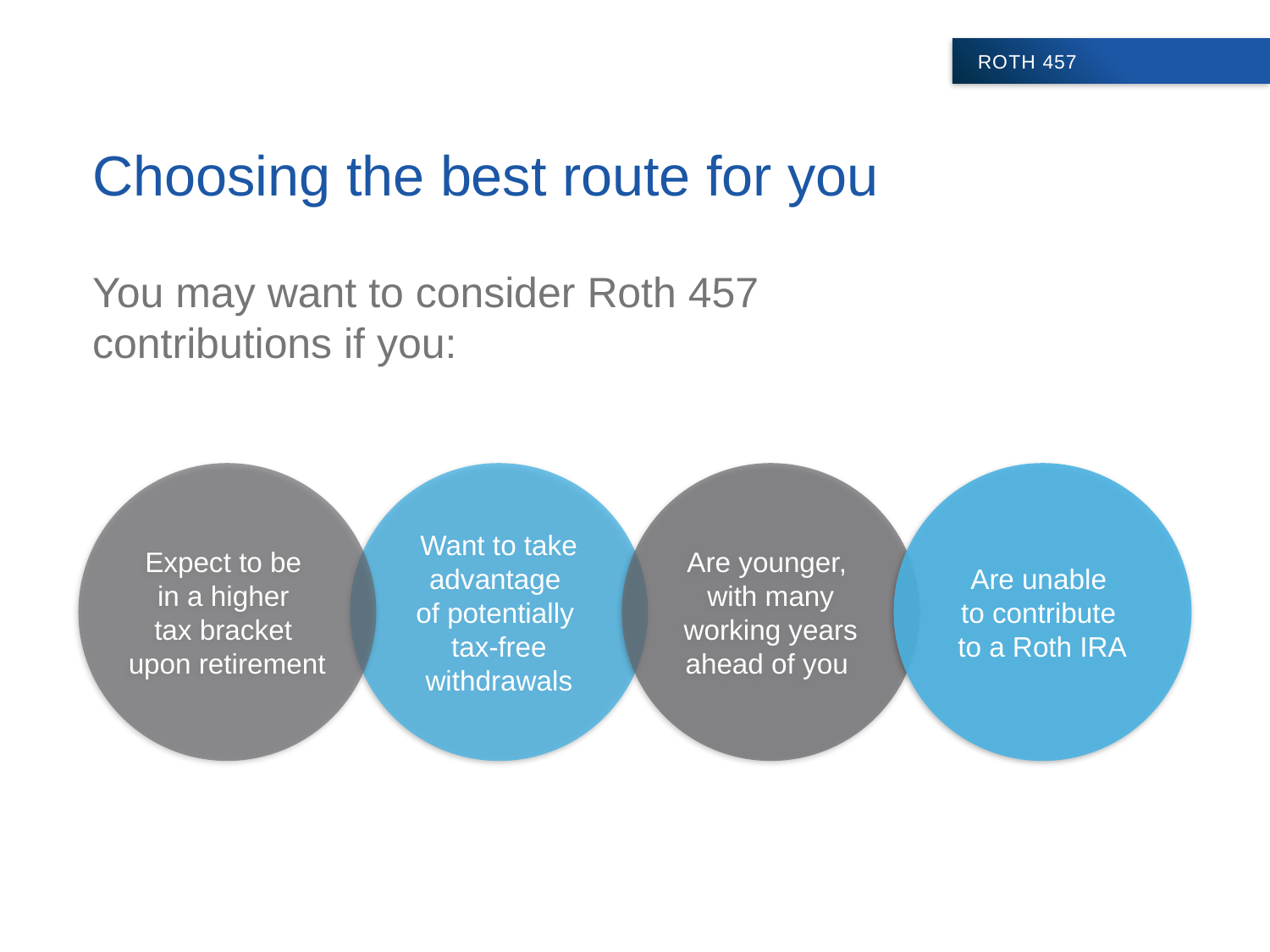

# Choosing the best route for you
You may want to consider Roth 457 contributions if you:
Expect to be
in a higher
tax bracket
upon retirement
Want to take advantage
of potentially
tax-free withdrawals
Are younger,
with many working years ahead of you
Are unable
to contribute
to a Roth IRA
6